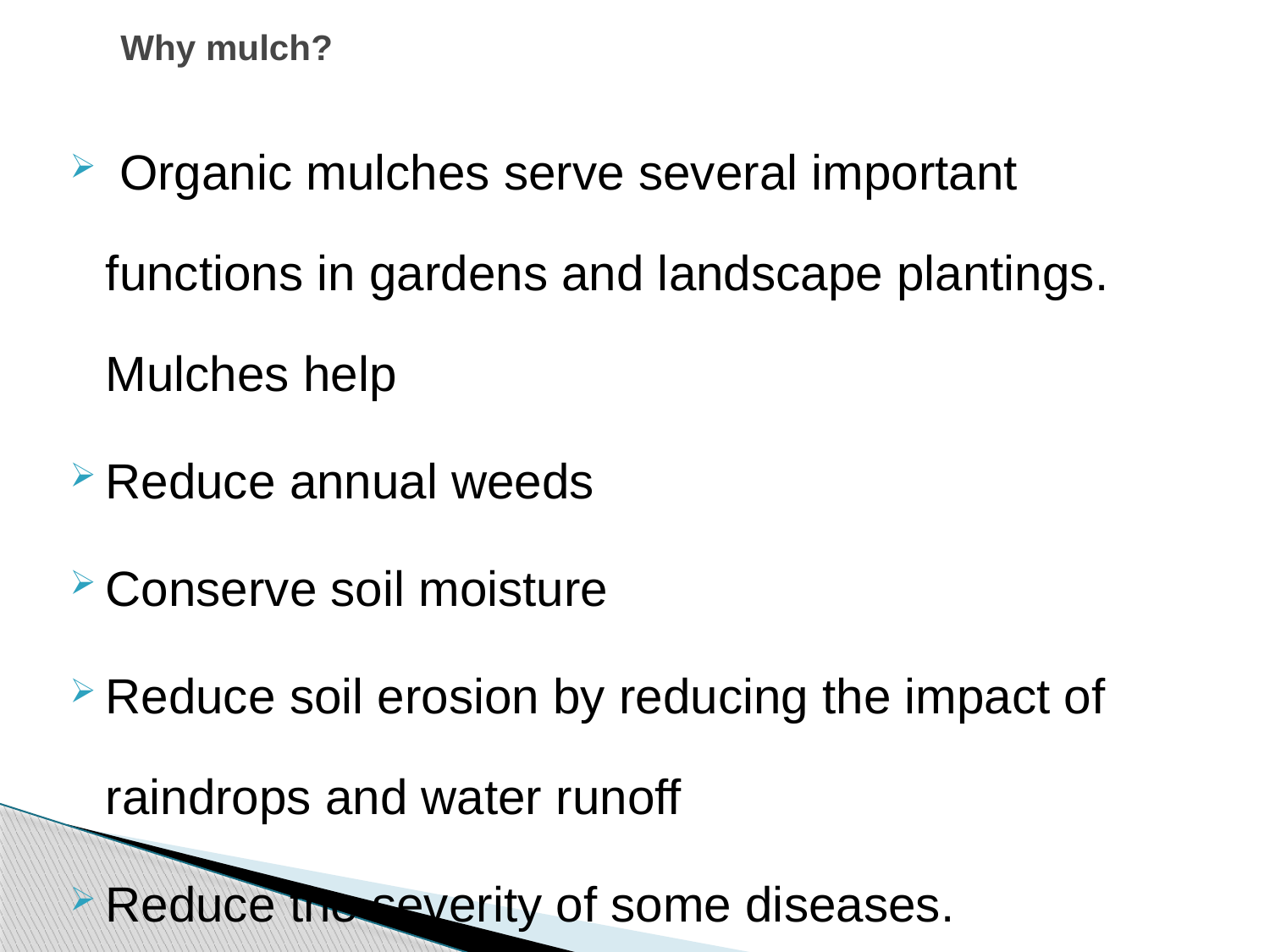

# Why mulch?

 Organic mulches serve several important functions in gardens and landscape plantings. Mulches help
Reduce annual weeds
Conserve soil moisture
Reduce soil erosion by reducing the impact of   raindrops and water runoff
Reduce the severity of some diseases.